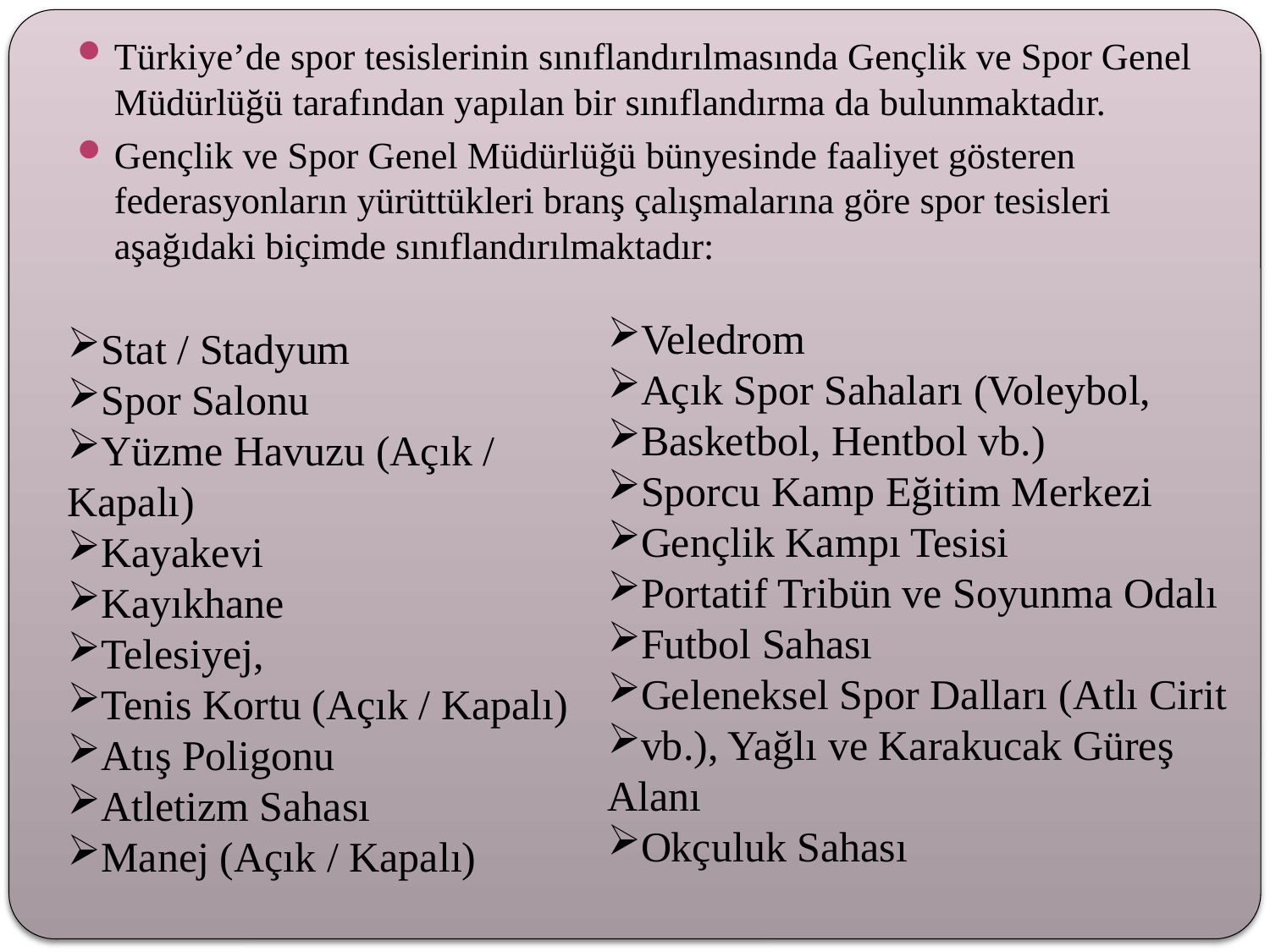

Türkiye’de spor tesislerinin sınıflandırılmasında Gençlik ve Spor Genel Müdürlüğü tarafından yapılan bir sınıflandırma da bulunmaktadır.
Gençlik ve Spor Genel Müdürlüğü bünyesinde faaliyet gösteren federasyonların yürüttükleri branş çalışmalarına göre spor tesisleri aşağıdaki biçimde sınıflandırılmaktadır:

Veledrom
Açık Spor Sahaları (Voleybol,
Basketbol, Hentbol vb.)
Sporcu Kamp Eğitim Merkezi
Gençlik Kampı Tesisi
Portatif Tribün ve Soyunma Odalı
Futbol Sahası
Geleneksel Spor Dalları (Atlı Cirit
vb.), Yağlı ve Karakucak Güreş Alanı
Okçuluk Sahası
Stat / Stadyum
Spor Salonu
Yüzme Havuzu (Açık / Kapalı)
Kayakevi
Kayıkhane
Telesiyej,
Tenis Kortu (Açık / Kapalı)
Atış Poligonu
Atletizm Sahası
Manej (Açık / Kapalı)